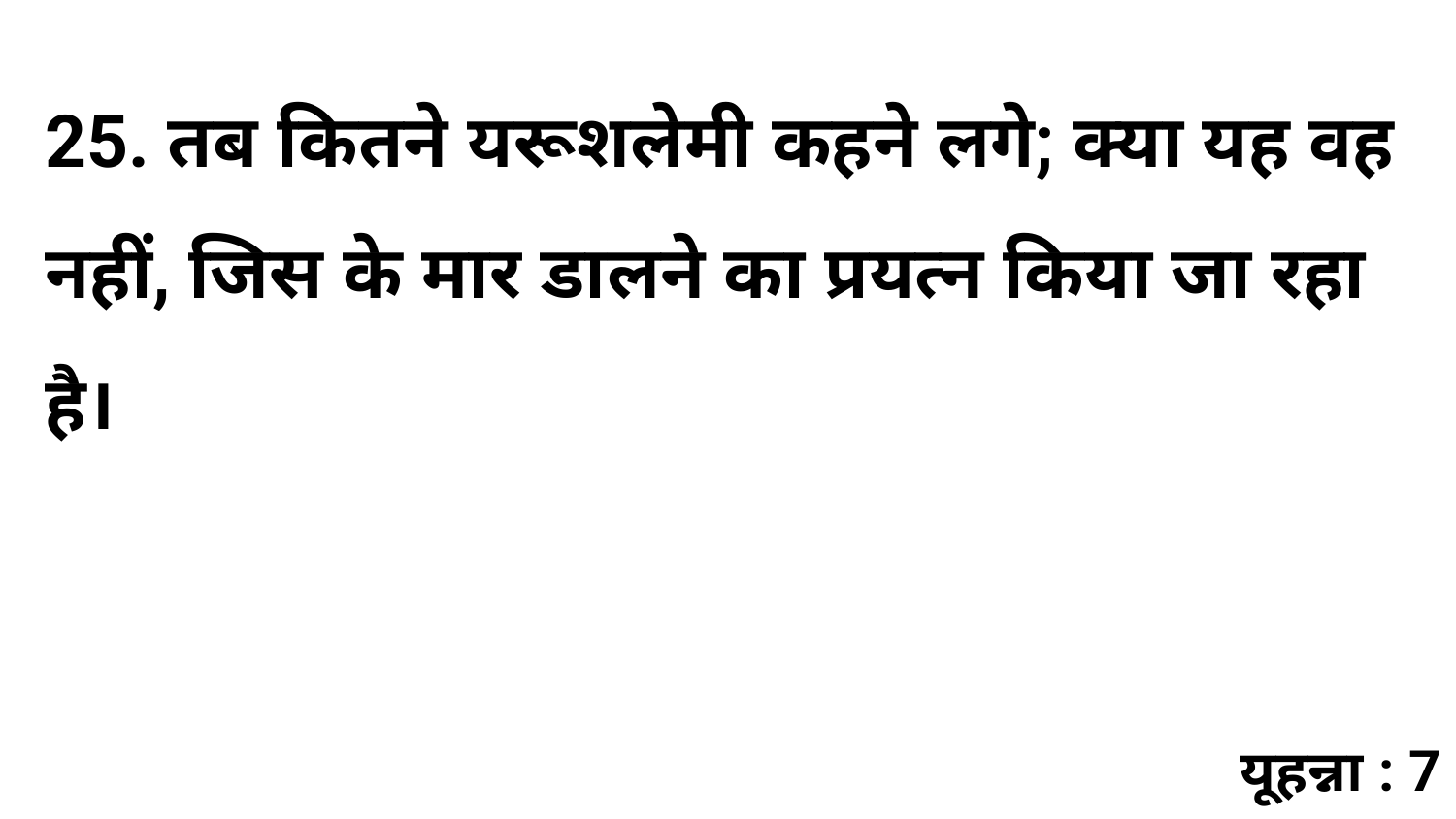

25. तब कितने यरूशलेमी कहने लगे; क्या यह वह नहीं, जिस के मार डालने का प्रयत्न किया जा रहा है।
यूहन्ना : 7